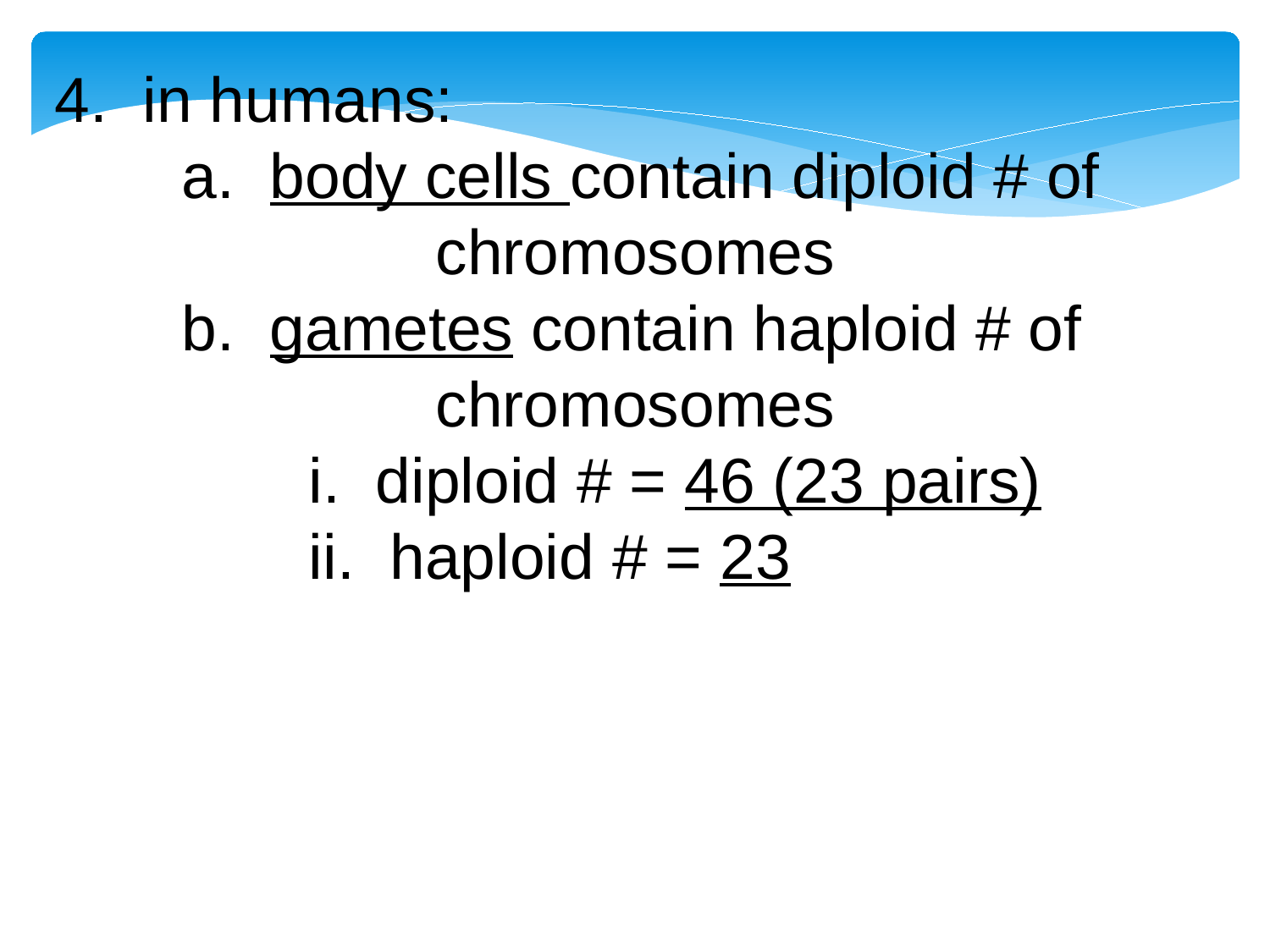

4.  in humans:
	a.  body cells contain diploid # of 				chromosomes
	b.  gametes contain haploid # of 				chromosomes
		i.  diploid # = 46 (23 pairs)
		ii.  haploid # = 23